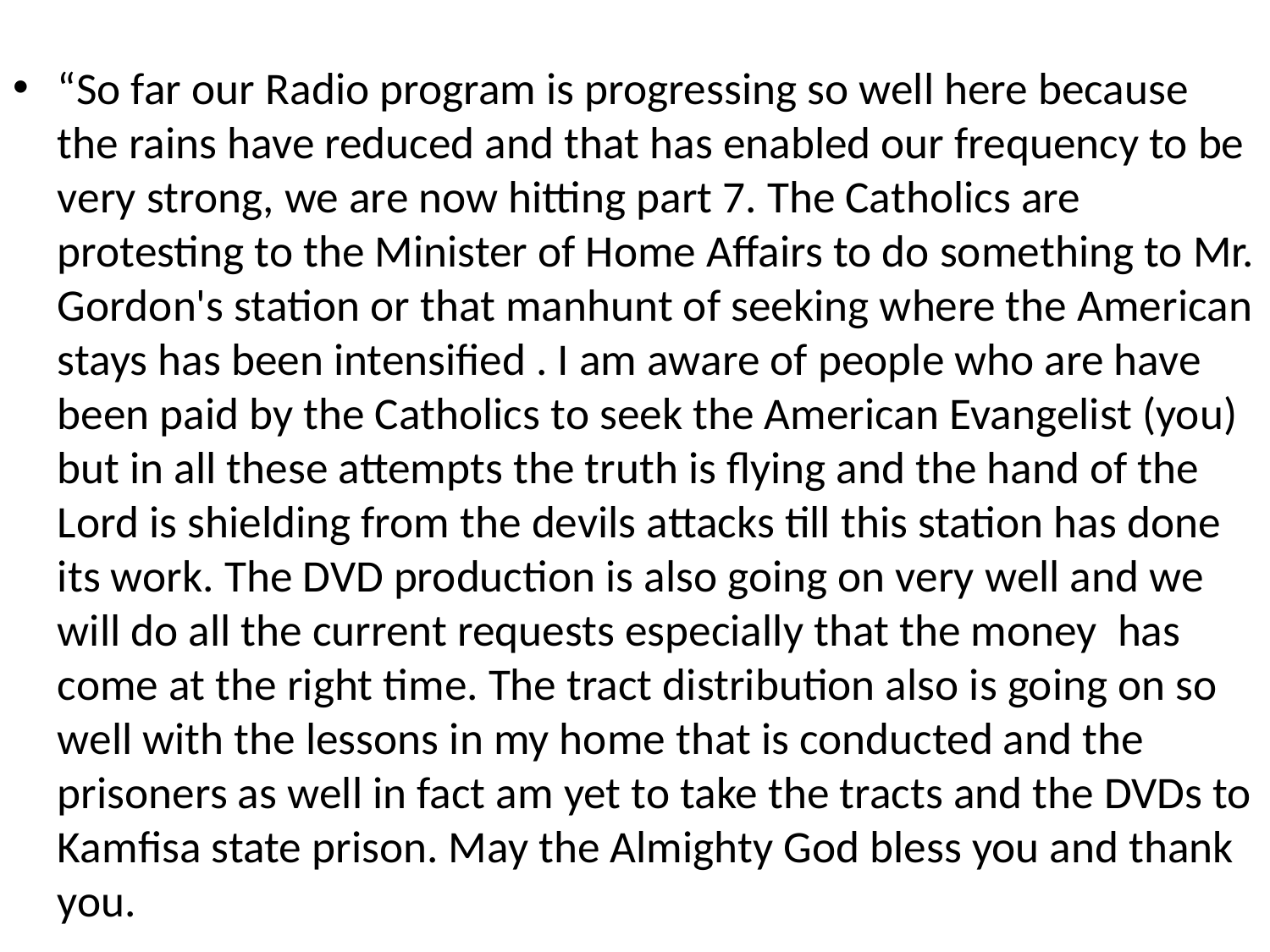

#
“So far our Radio program is progressing so well here because the rains have reduced and that has enabled our frequency to be very strong, we are now hitting part 7. The Catholics are protesting to the Minister of Home Affairs to do something to Mr. Gordon's station or that manhunt of seeking where the American stays has been intensified . I am aware of people who are have been paid by the Catholics to seek the American Evangelist (you) but in all these attempts the truth is flying and the hand of the Lord is shielding from the devils attacks till this station has done its work. The DVD production is also going on very well and we will do all the current requests especially that the money  has come at the right time. The tract distribution also is going on so well with the lessons in my home that is conducted and the prisoners as well in fact am yet to take the tracts and the DVDs to Kamfisa state prison. May the Almighty God bless you and thank you.